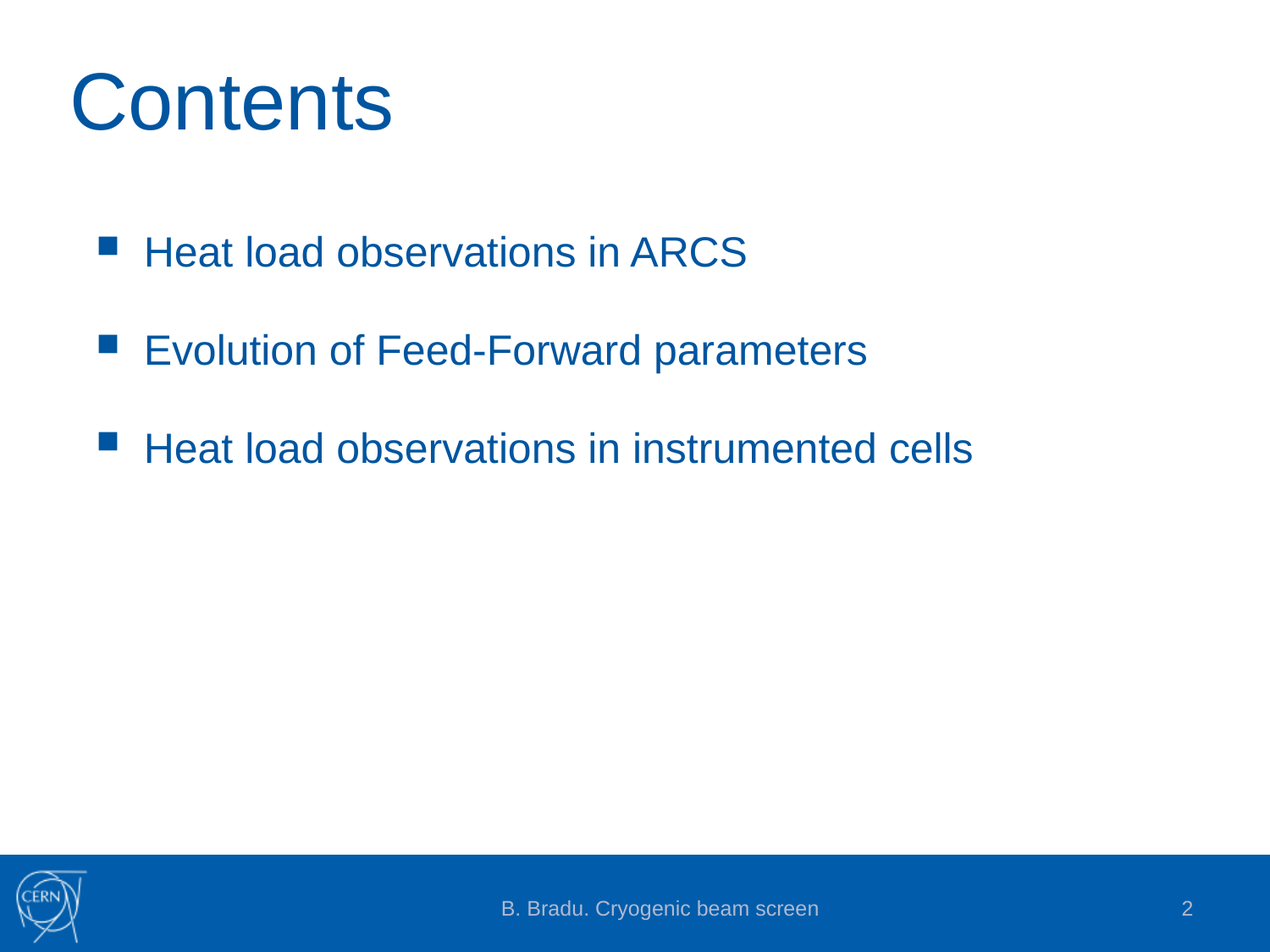

Contents
Heat load observations in ARCS

Evolution of Feed-Forward parameters

Heat load observations in instrumented cells

B. Bradu. Cryogenic beam screen
2